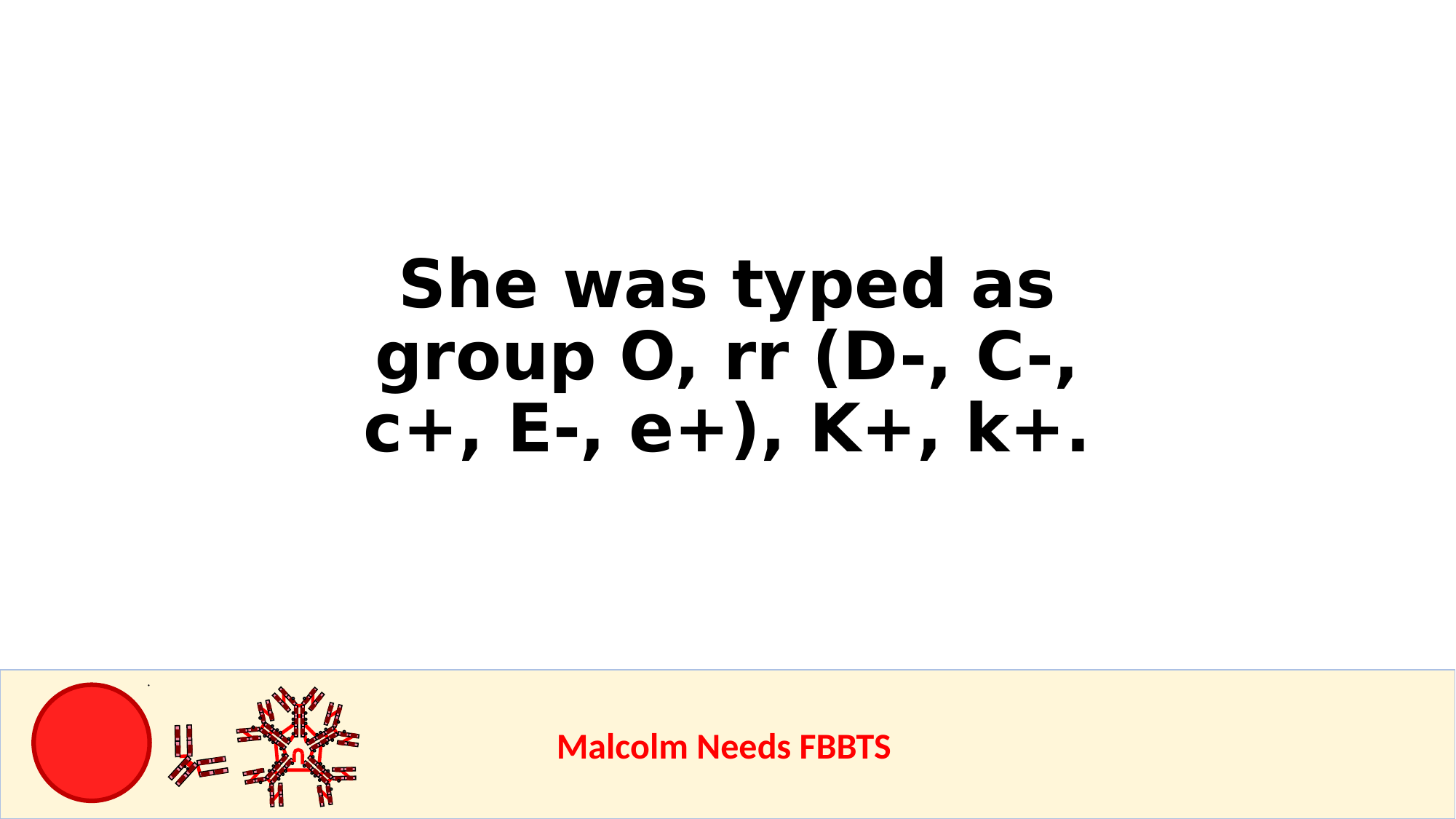

She was typed as group O, rr (D-, C-, c+, E-, e+), K+, k+.
					Malcolm Needs FBBTS